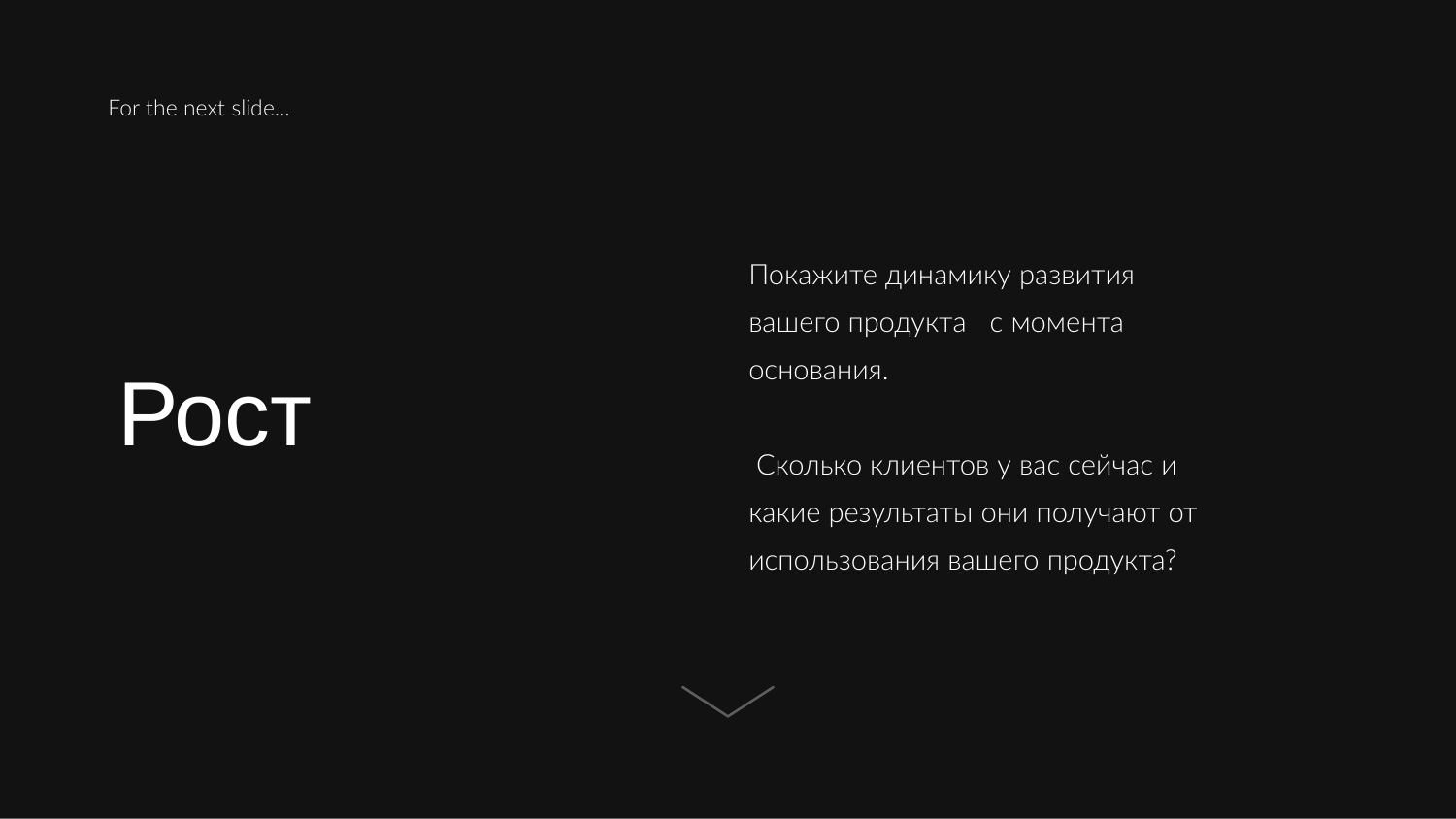

For the next slide...
Покажите динамику развития вашего продукта   с момента основания.

 Сколько клиентов у вас сейчас и какие результаты они получают от использования вашего продукта?
Рост